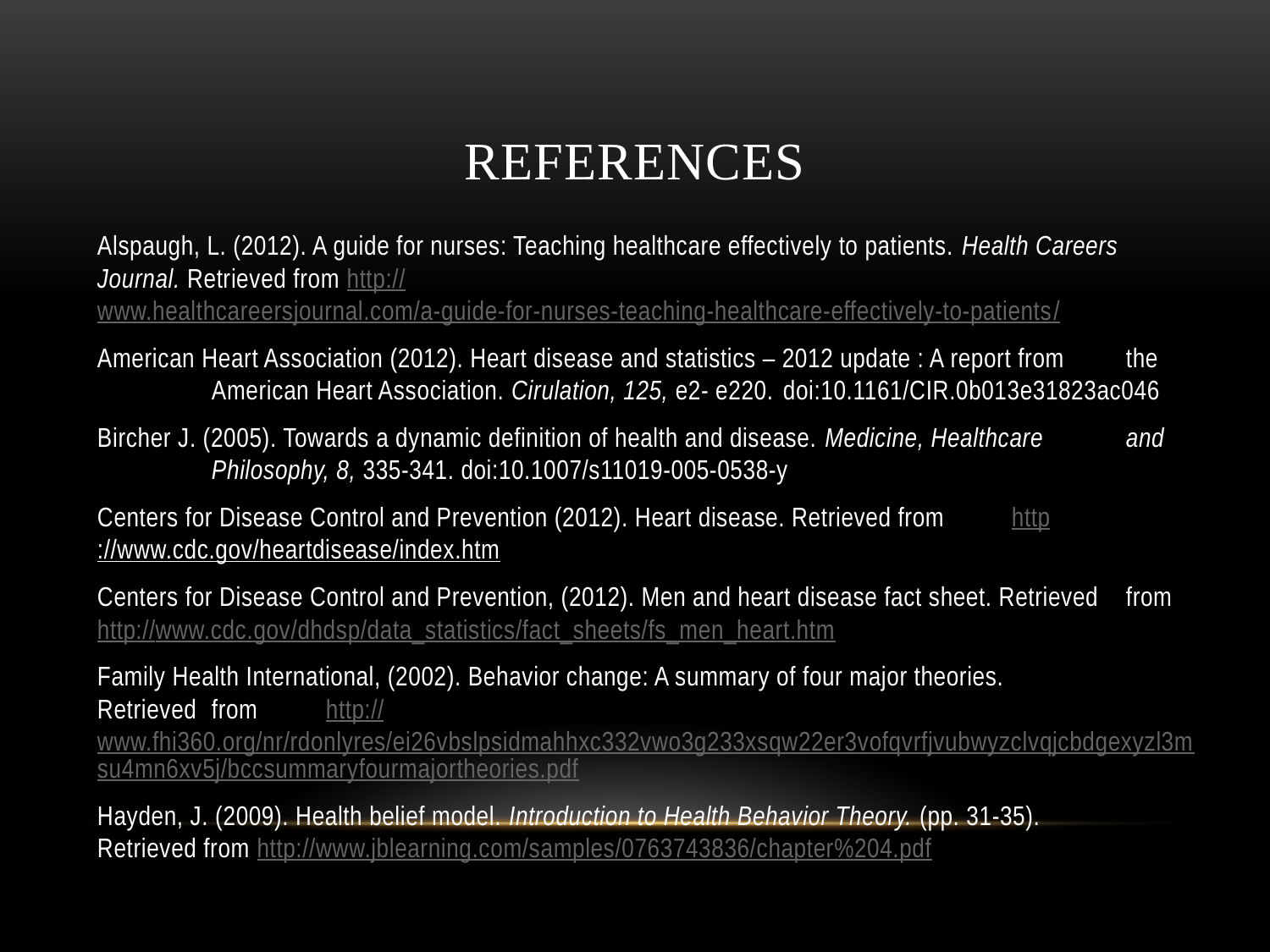

# References
Alspaugh, L. (2012). A guide for nurses: Teaching healthcare effectively to patients. Health Careers 	Journal. Retrieved from http://www.healthcareersjournal.com/a-guide-for-nurses-teaching-	healthcare-effectively-to-patients/
American Heart Association (2012). Heart disease and statistics – 2012 update : A report from 	the 	American Heart Association. Cirulation, 125, e2- e220. 	doi:10.1161/CIR.0b013e31823ac046
Bircher J. (2005). Towards a dynamic definition of health and disease. Medicine, Healthcare 	and 	Philosophy, 8, 335-341. doi:10.1007/s11019-005-0538-y
Centers for Disease Control and Prevention (2012). Heart disease. Retrieved from 	http://www.cdc.gov/heartdisease/index.htm
Centers for Disease Control and Prevention, (2012). Men and heart disease fact sheet. Retrieved 	from http://www.cdc.gov/dhdsp/data_statistics/fact_sheets/fs_men_heart.htm
Family Health International, (2002). Behavior change: A summary of four major theories.  	Retrieved 	from 	http://www.fhi360.org/nr/rdonlyres/ei26vbslpsidmahhxc332vwo3g233xsqw22er3vofqvr	fjvubwyzclvqjcbdgexyzl3msu4mn6xv5j/bccsummaryfourmajortheories.pdf
Hayden, J. (2009). Health belief model. Introduction to Health Behavior Theory. (pp. 31-35).  	Retrieved from http://www.jblearning.com/samples/0763743836/chapter%204.pdf